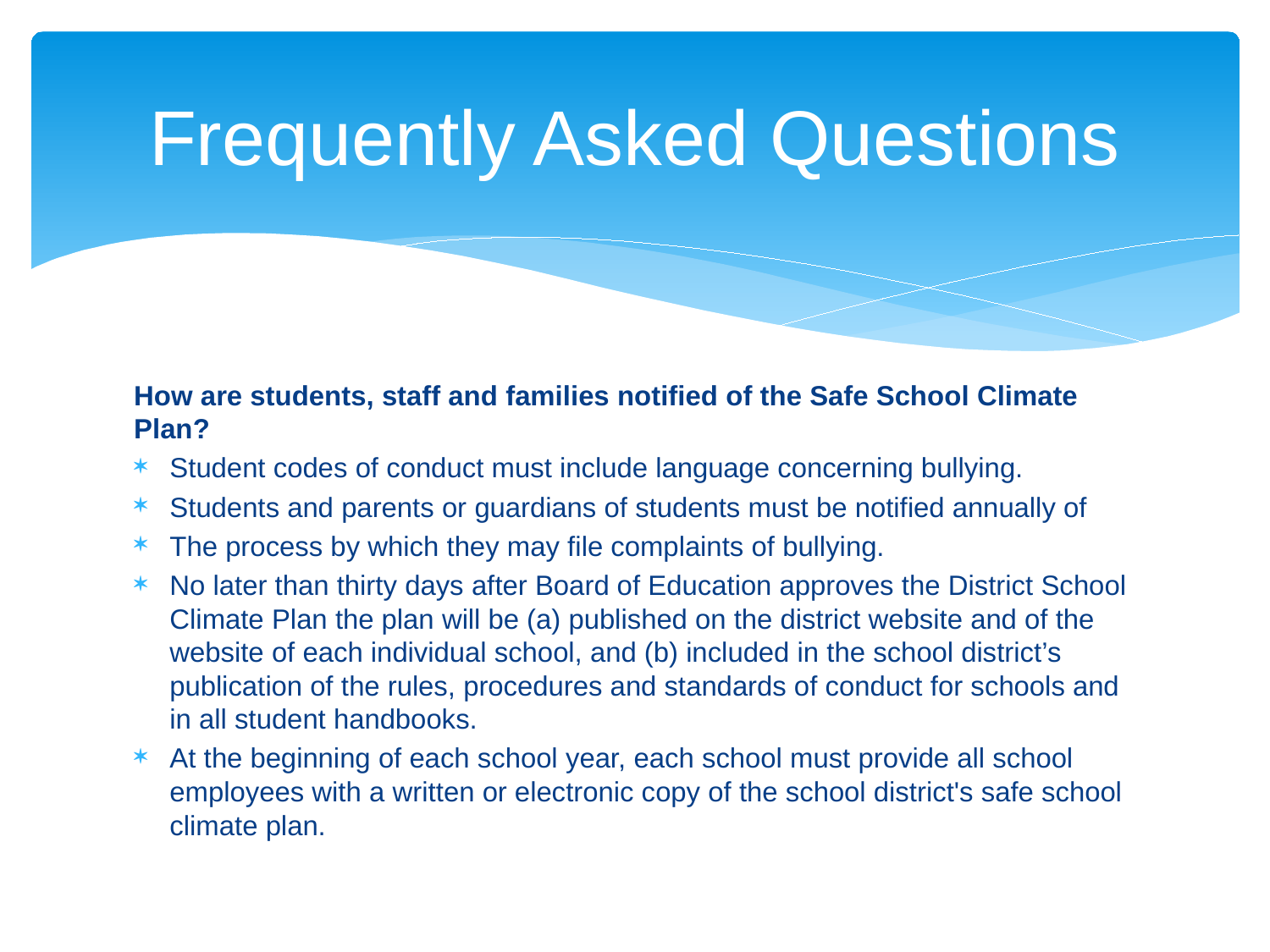

# Frequently Asked Questions
How are students, staff and families notified of the Safe School Climate Plan?
Student codes of conduct must include language concerning bullying.
Students and parents or guardians of students must be notified annually of
The process by which they may file complaints of bullying.
No later than thirty days after Board of Education approves the District School Climate Plan the plan will be (a) published on the district website and of the website of each individual school, and (b) included in the school district’s publication of the rules, procedures and standards of conduct for schools and in all student handbooks.
At the beginning of each school year, each school must provide all school employees with a written or electronic copy of the school district's safe school climate plan.